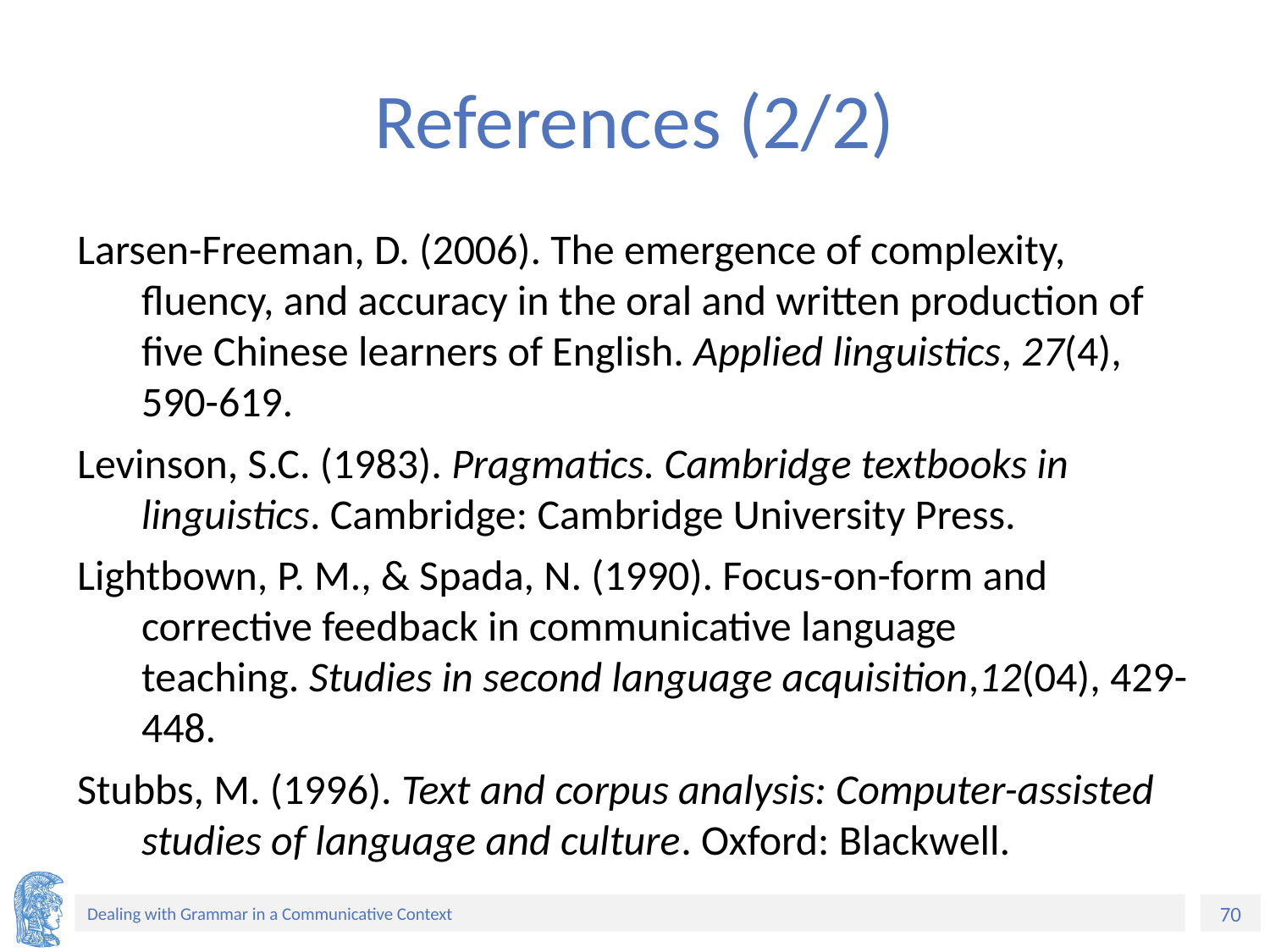

# References (2/2)
Larsen-Freeman, D. (2006). The emergence of complexity, fluency, and accuracy in the oral and written production of five Chinese learners of English. Applied linguistics, 27(4), 590-619.
Levinson, S.C. (1983). Pragmatics. Cambridge textbooks in linguistics. Cambridge: Cambridge University Press.
Lightbown, P. M., & Spada, N. (1990). Focus-on-form and corrective feedback in communicative language teaching. Studies in second language acquisition,12(04), 429-448.
Stubbs, M. (1996). Text and corpus analysis: Computer-assisted studies of language and culture. Oxford: Blackwell.